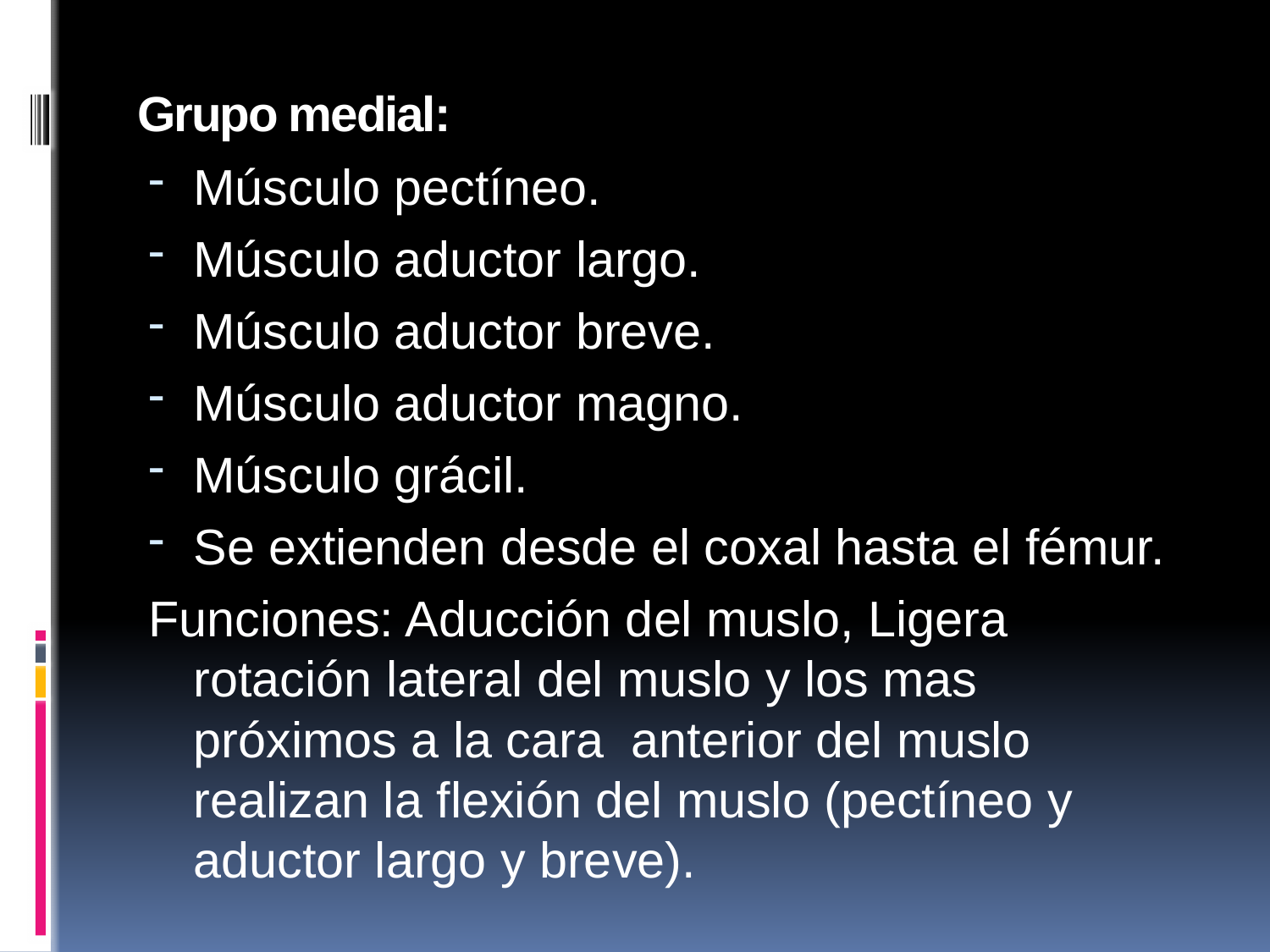

# Grupo medial:
Músculo pectíneo.
Músculo aductor largo.
Músculo aductor breve.
Músculo aductor magno.
Músculo grácil.
Se extienden desde el coxal hasta el fémur.
Funciones: Aducción del muslo, Ligera rotación lateral del muslo y los mas próximos a la cara  anterior del muslo realizan la flexión del muslo (pectíneo y aductor largo y breve).